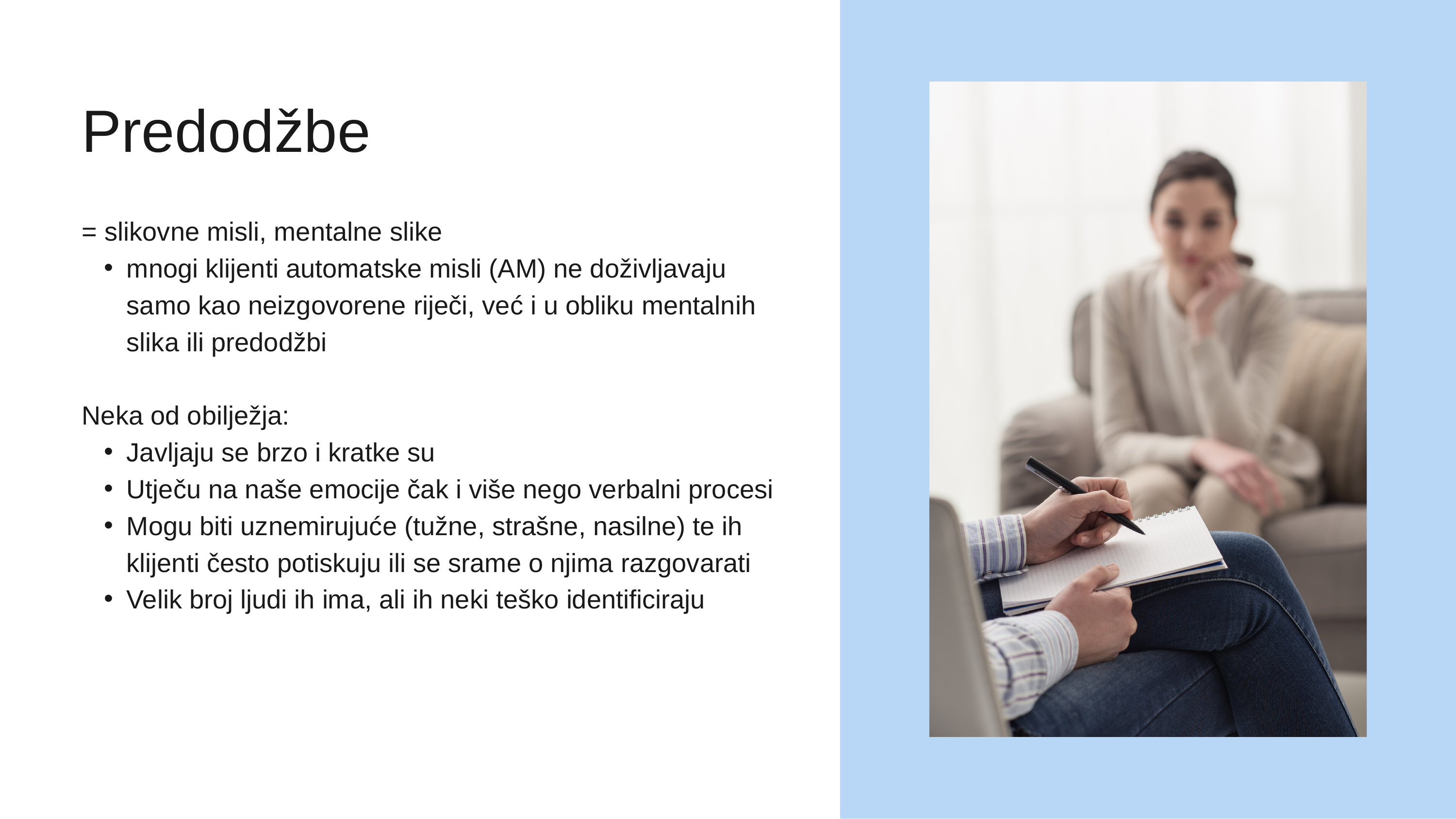

Predodžbe
= slikovne misli, mentalne slike
mnogi klijenti automatske misli (AM) ne doživljavaju samo kao neizgovorene riječi, već i u obliku mentalnih slika ili predodžbi

Neka od obilježja:
Javljaju se brzo i kratke su
Utječu na naše emocije čak i više nego verbalni procesi
Mogu biti uznemirujuće (tužne, strašne, nasilne) te ih klijenti često potiskuju ili se srame o njima razgovarati
Velik broj ljudi ih ima, ali ih neki teško identificiraju